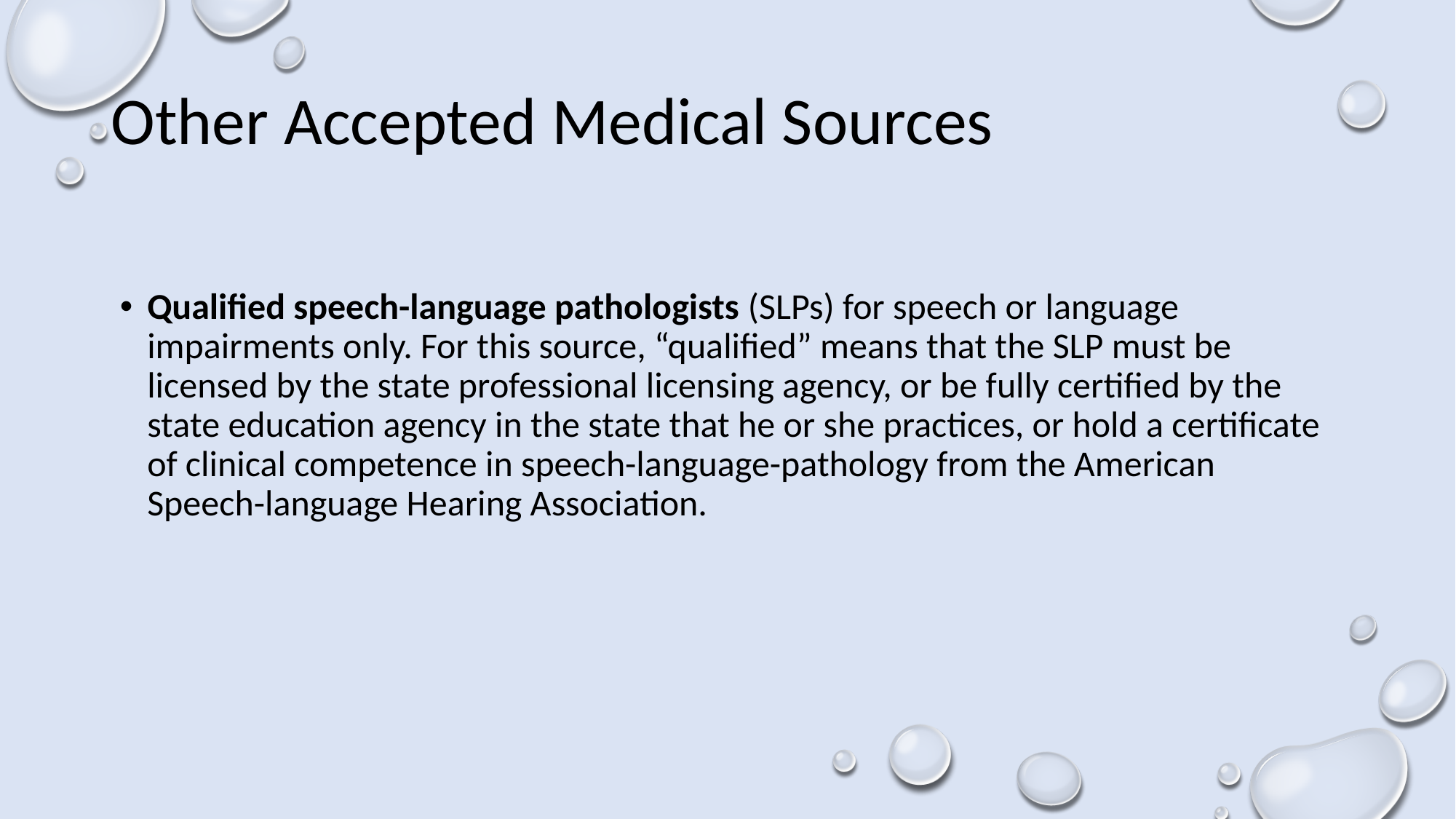

# Other Accepted Medical Sources
Qualified speech-language pathologists (SLPs) for speech or language impairments only. For this source, “qualified” means that the SLP must be licensed by the state professional licensing agency, or be fully certified by the state education agency in the state that he or she practices, or hold a certificate of clinical competence in speech-language-pathology from the American Speech-language Hearing Association.